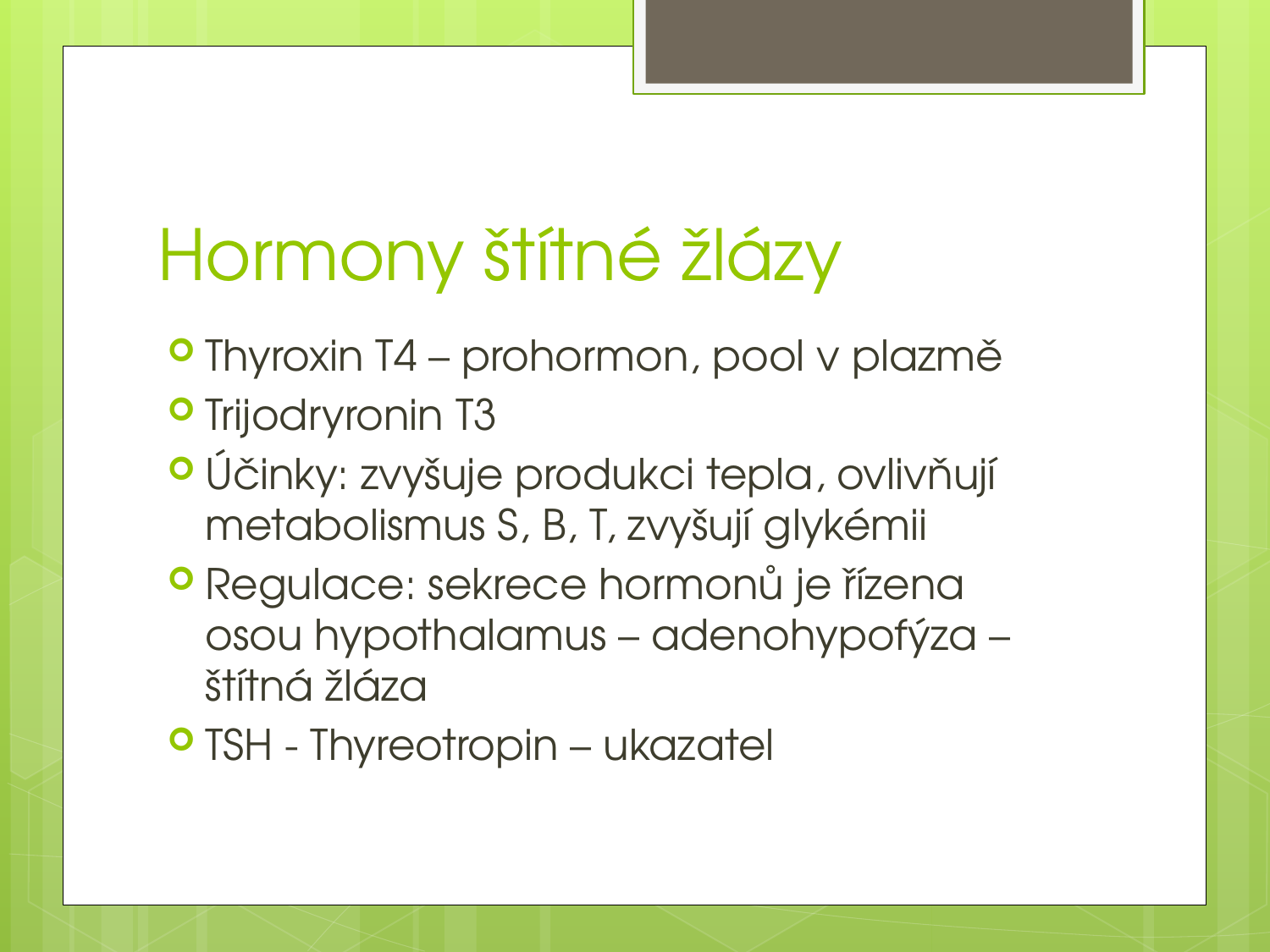

# Hormony štítné žlázy
Thyroxin T4 – prohormon, pool v plazmě
Trijodryronin T3
Účinky: zvyšuje produkci tepla, ovlivňují metabolismus S, B, T, zvyšují glykémii
Regulace: sekrece hormonů je řízena osou hypothalamus – adenohypofýza – štítná žláza
TSH - Thyreotropin – ukazatel